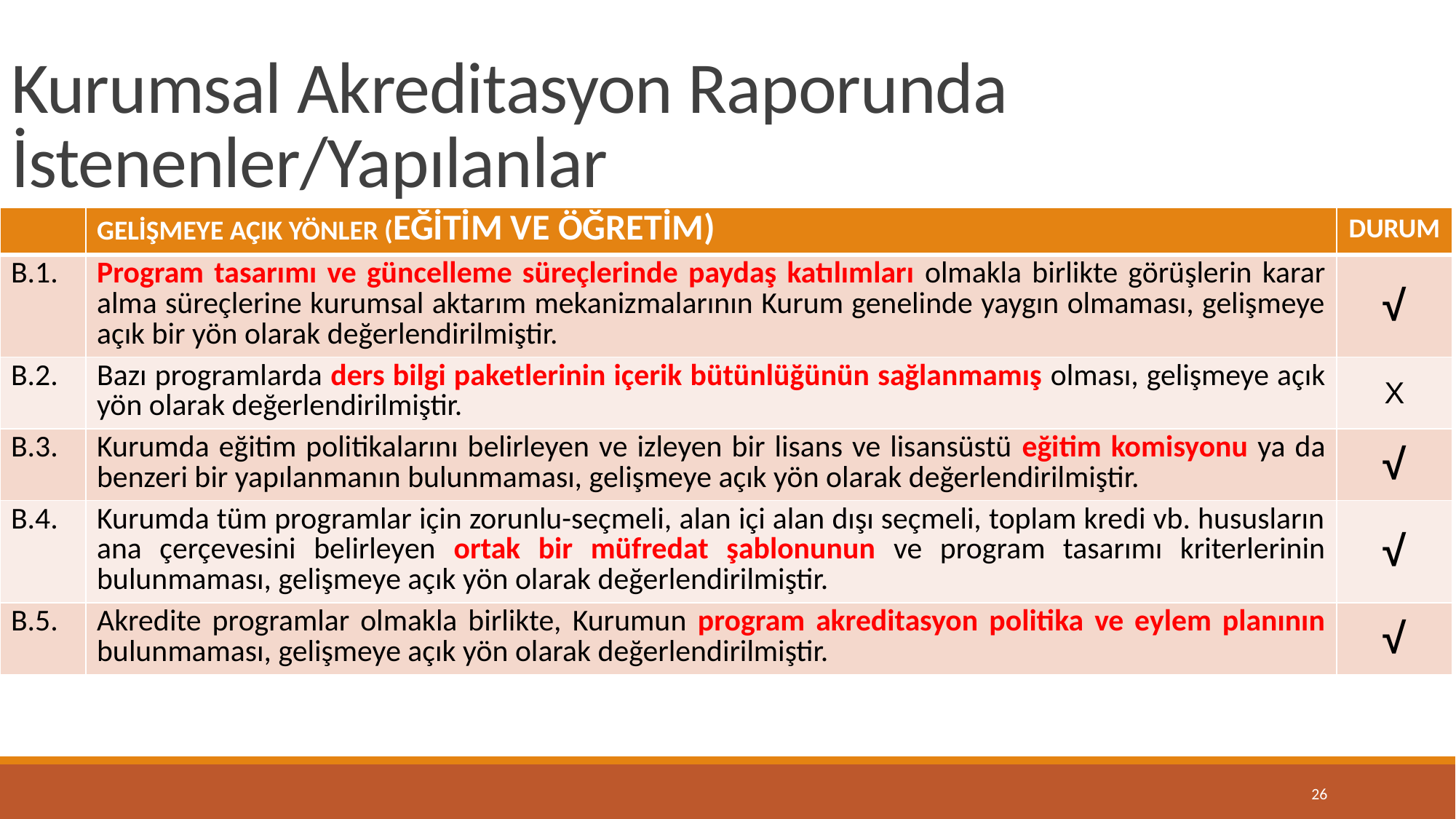

# Kurumsal Akreditasyon Raporunda İstenenler/Yapılanlar
|  | GELİŞMEYE AÇIK YÖNLER (EĞİTİM VE ÖĞRETİM) | DURUM |
| --- | --- | --- |
| B.1. | Program tasarımı ve güncelleme süreçlerinde paydaş katılımları olmakla birlikte görüşlerin karar alma süreçlerine kurumsal aktarım mekanizmalarının Kurum genelinde yaygın olmaması, gelişmeye açık bir yön olarak değerlendirilmiştir. | √ |
| B.2. | Bazı programlarda ders bilgi paketlerinin içerik bütünlüğünün sağlanmamış olması, gelişmeye açık yön olarak değerlendirilmiştir. | X |
| B.3. | Kurumda eğitim politikalarını belirleyen ve izleyen bir lisans ve lisansüstü eğitim komisyonu ya da benzeri bir yapılanmanın bulunmaması, gelişmeye açık yön olarak değerlendirilmiştir. | √ |
| B.4. | Kurumda tüm programlar için zorunlu-seçmeli, alan içi alan dışı seçmeli, toplam kredi vb. hususların ana çerçevesini belirleyen ortak bir müfredat şablonunun ve program tasarımı kriterlerinin bulunmaması, gelişmeye açık yön olarak değerlendirilmiştir. | √ |
| B.5. | Akredite programlar olmakla birlikte, Kurumun program akreditasyon politika ve eylem planının bulunmaması, gelişmeye açık yön olarak değerlendirilmiştir. | √ |
26